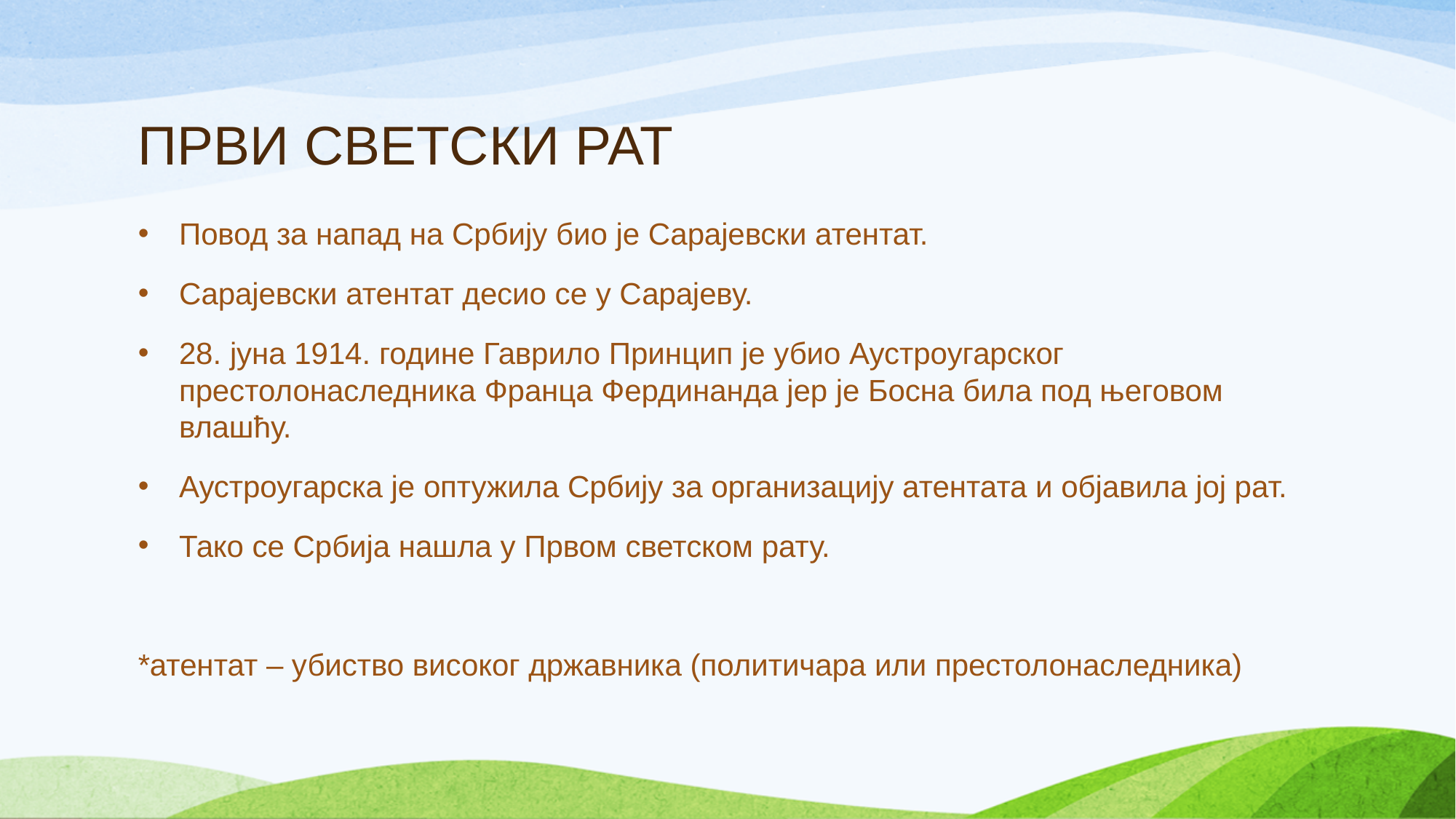

# ПРВИ СВЕТСКИ РАТ
Повод за напад на Србију био је Сарајевски атентат.
Сарајевски атентат десио се у Сарајеву.
28. јуна 1914. године Гаврило Принцип је убио Аустроугарског престолонаследника Франца Фердинанда јер је Босна била под његовом влашћу.
Аустроугарска је оптужила Србију за организацију атентата и објавила јој рат.
Тако се Србија нашла у Првом светском рату.

*атентат – убиство високог државника (политичара или престолонаследника)